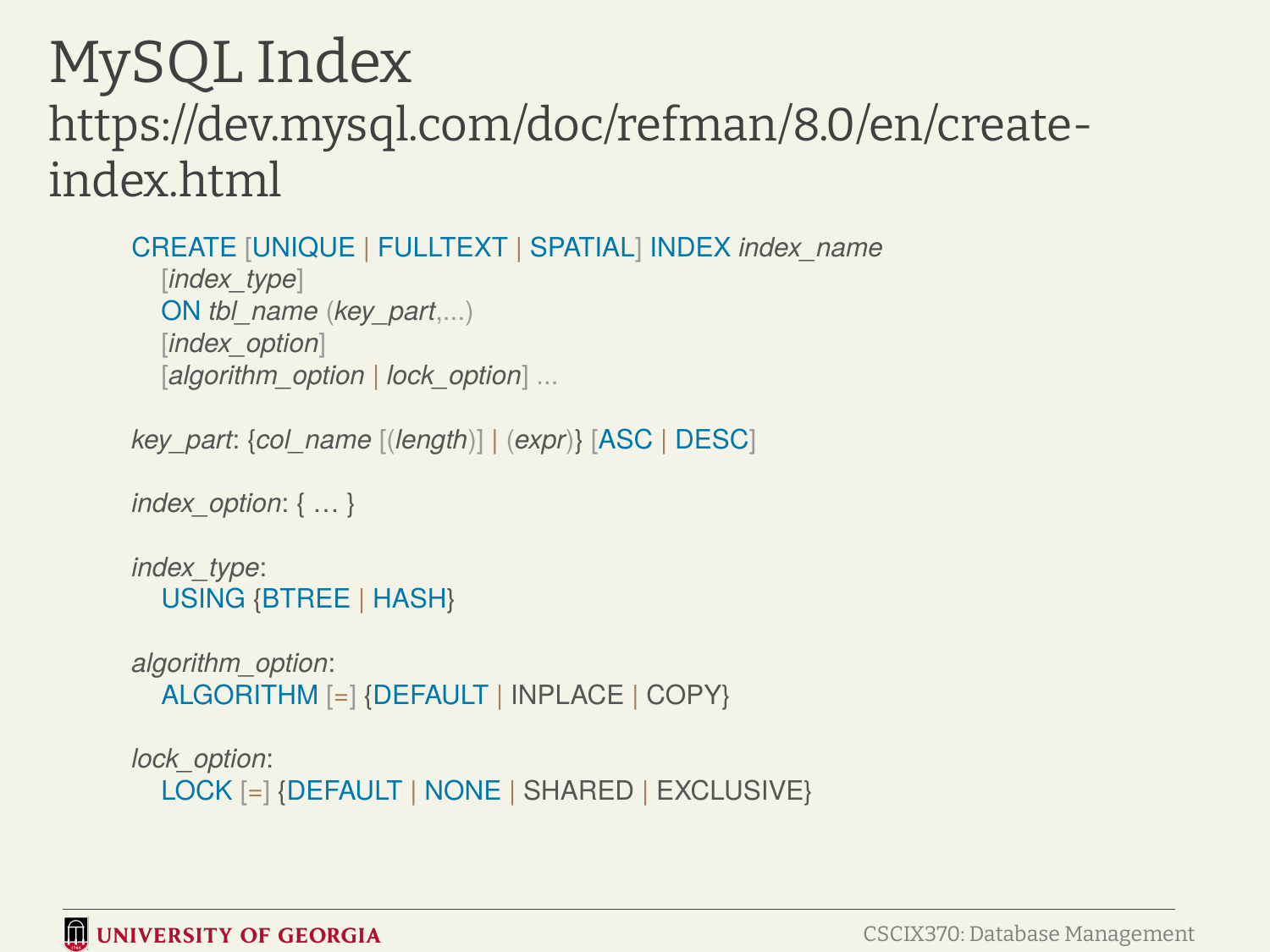

# MySQL Index
https://dev.mysql.com/doc/refman/8.0/en/create-index.html
CREATE [UNIQUE | FULLTEXT | SPATIAL] INDEX index_name
    [index_type]
    ON tbl_name (key_part,...)
    [index_option]
    [algorithm_option | lock_option] ...

key_part: {col_name [(length)] | (expr)} [ASC | DESC]

index_option: { … }

index_type:
    USING {BTREE | HASH}

algorithm_option:
    ALGORITHM [=] {DEFAULT | INPLACE | COPY}

lock_option:
    LOCK [=] {DEFAULT | NONE | SHARED | EXCLUSIVE}